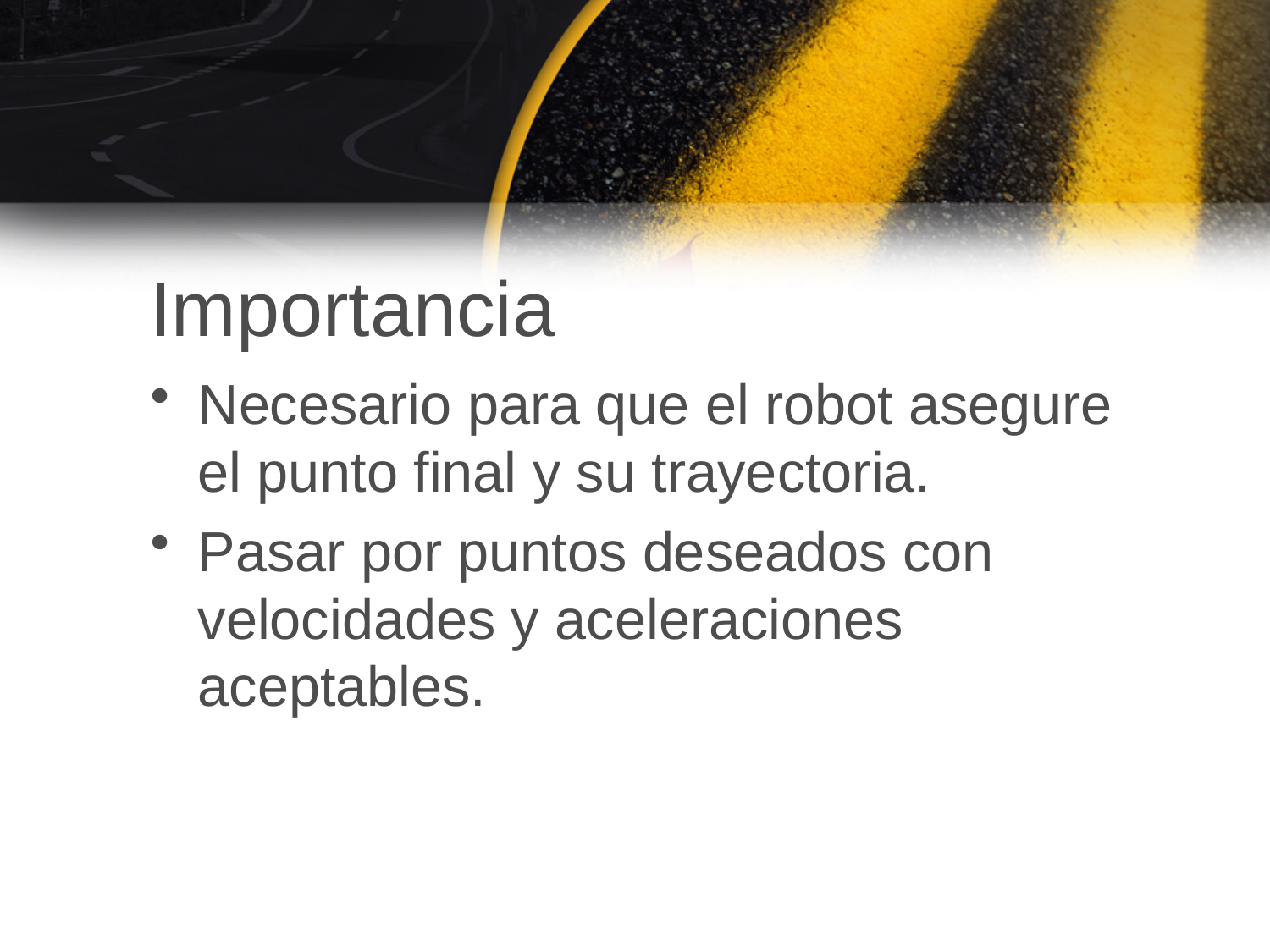

# Importancia
Necesario para que el robot asegure el punto final y su trayectoria.
Pasar por puntos deseados con velocidades y aceleraciones aceptables.